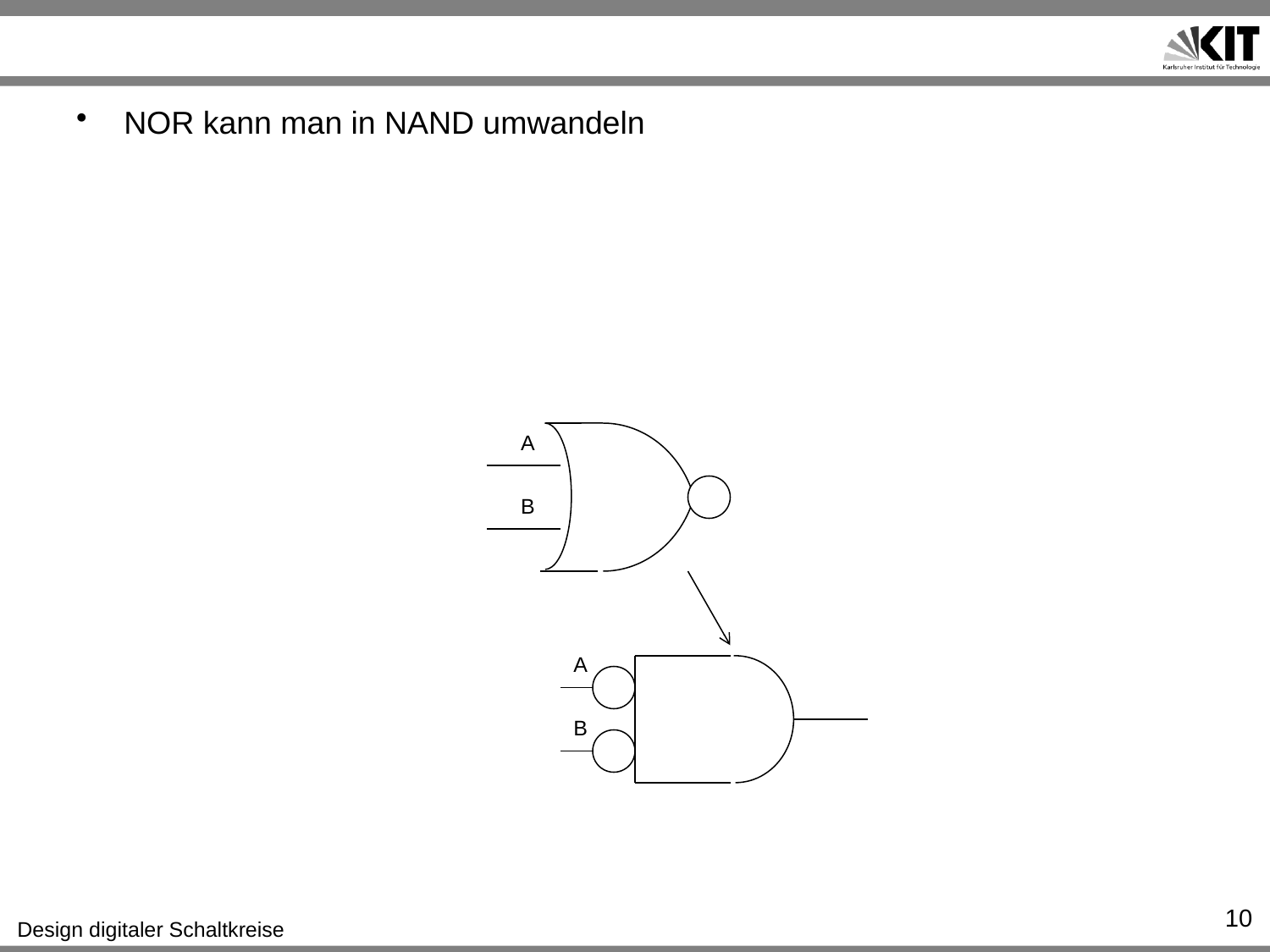

#
NOR kann man in NAND umwandeln

A

B
A

B

10